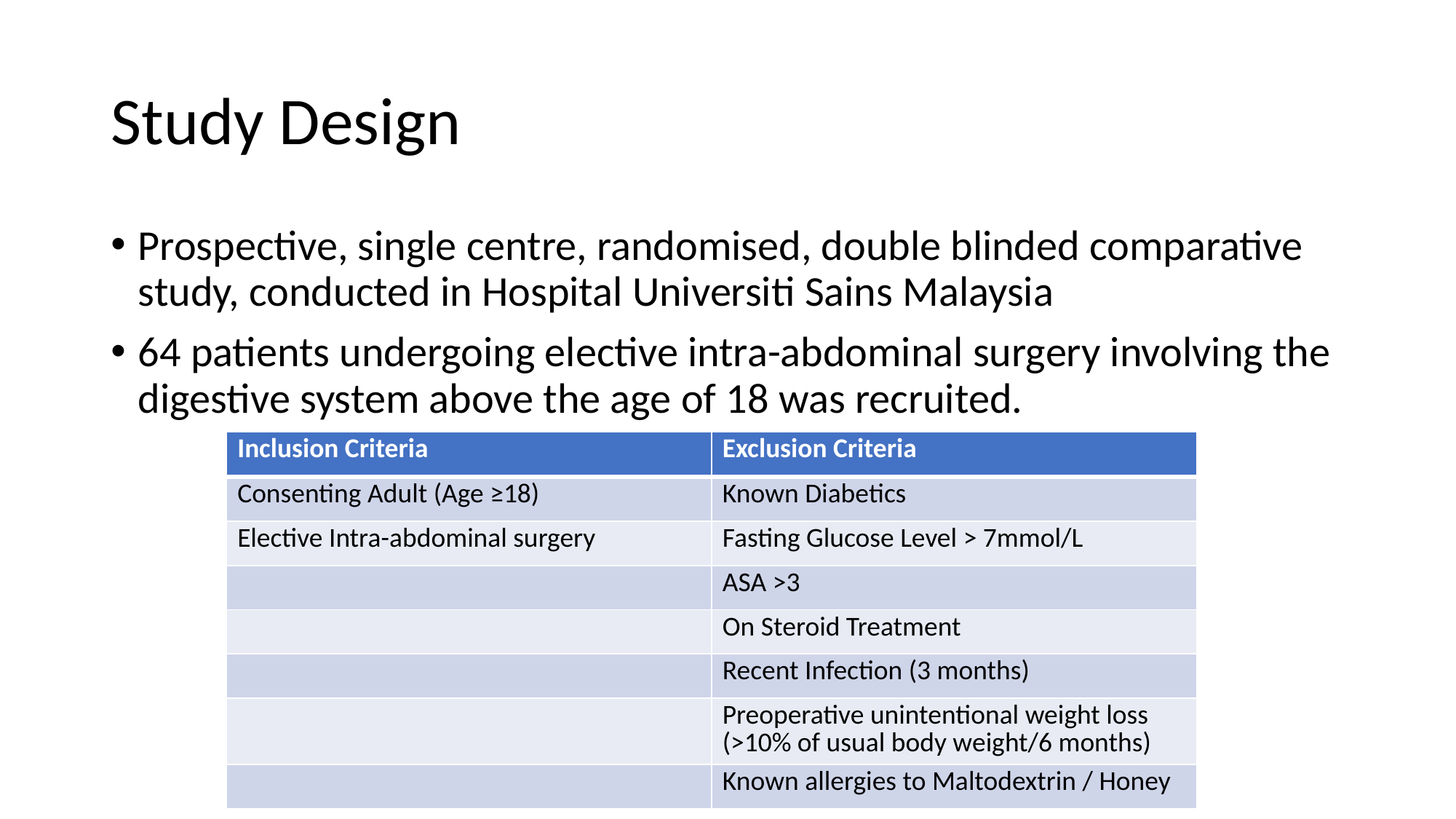

# Study Design
Prospective, single centre, randomised, double blinded comparative study, conducted in Hospital Universiti Sains Malaysia
64 patients undergoing elective intra-abdominal surgery involving the digestive system above the age of 18 was recruited.
| Inclusion Criteria | Exclusion Criteria |
| --- | --- |
| Consenting Adult (Age ≥18) | Known Diabetics |
| Elective Intra-abdominal surgery | Fasting Glucose Level > 7mmol/L |
|  | ASA >3 |
|  | On Steroid Treatment |
|  | Recent Infection (3 months) |
|  | Preoperative unintentional weight loss (>10% of usual body weight/6 months) |
|  | Known allergies to Maltodextrin / Honey |